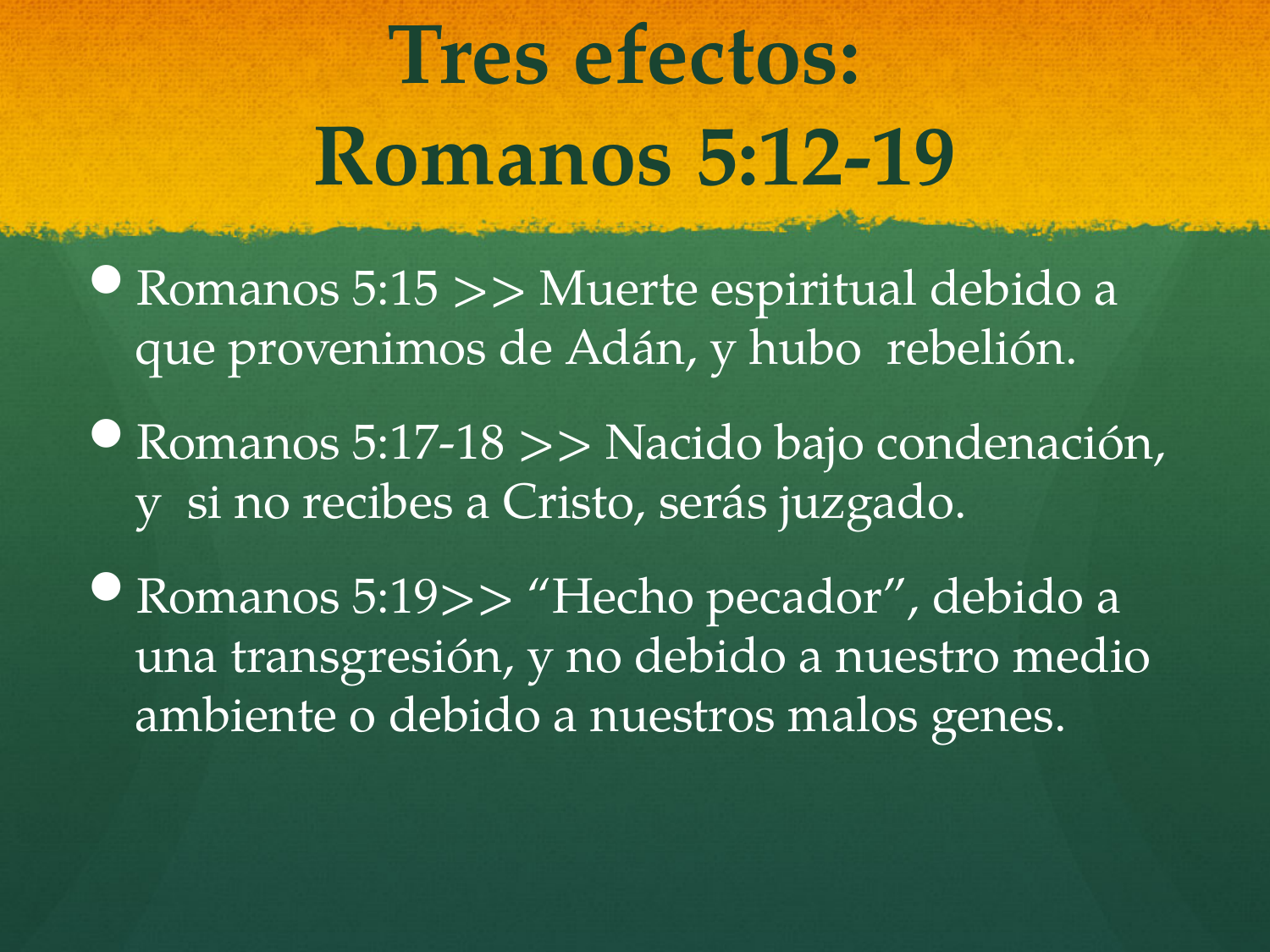

# Tres efectos: Romanos 5:12-19
Romanos 5:15 >> Muerte espiritual debido a que provenimos de Adán, y hubo  rebelión.
Romanos 5:17-18 >> Nacido bajo condenación, y  si no recibes a Cristo, serás juzgado.
Romanos 5:19>> “Hecho pecador”, debido a una transgresión, y no debido a nuestro medio ambiente o debido a nuestros malos genes.